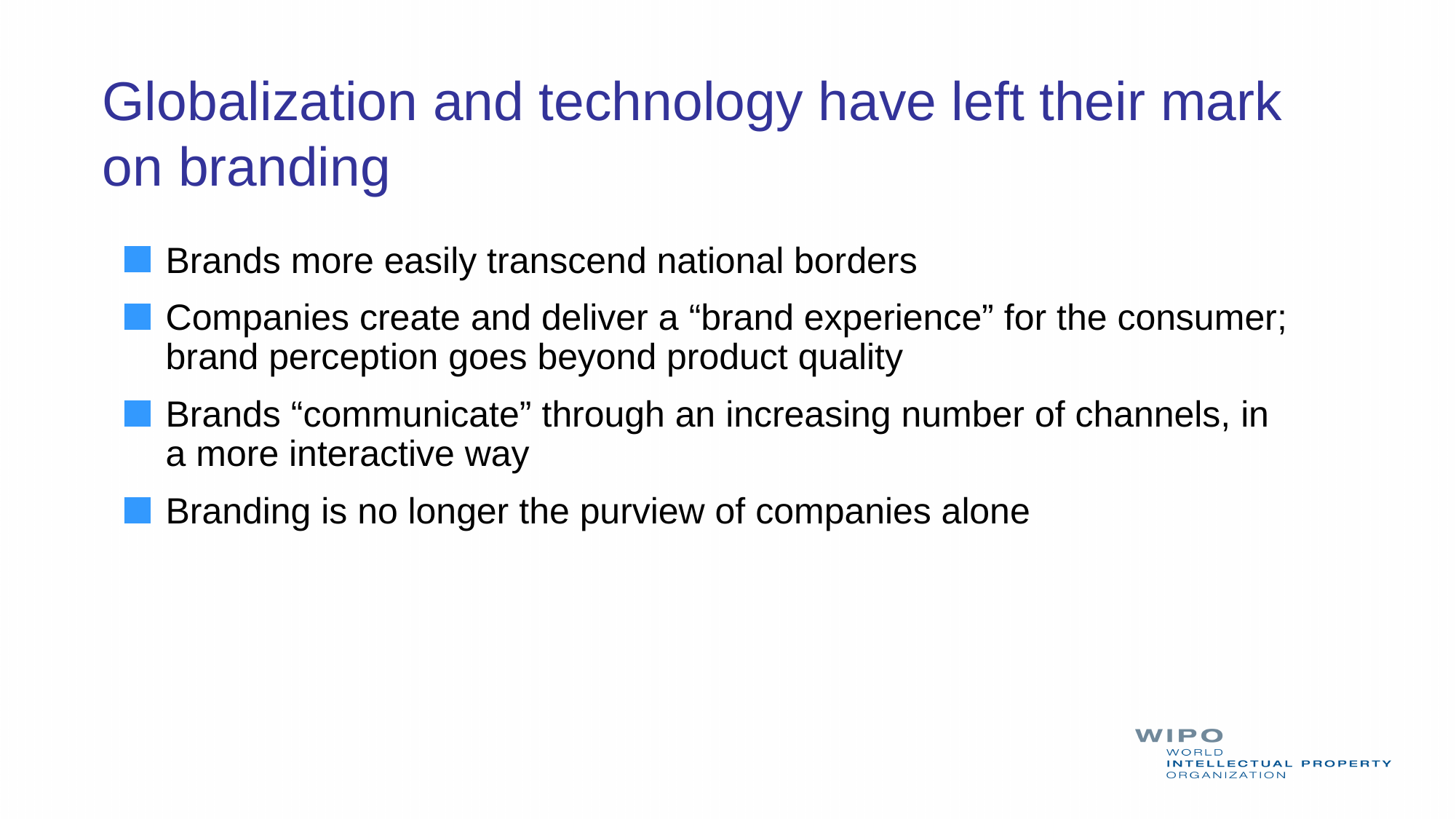

# Globalization and technology have left their mark on branding
Brands more easily transcend national borders
Companies create and deliver a “brand experience” for the consumer; brand perception goes beyond product quality
Brands “communicate” through an increasing number of channels, in a more interactive way
Branding is no longer the purview of companies alone